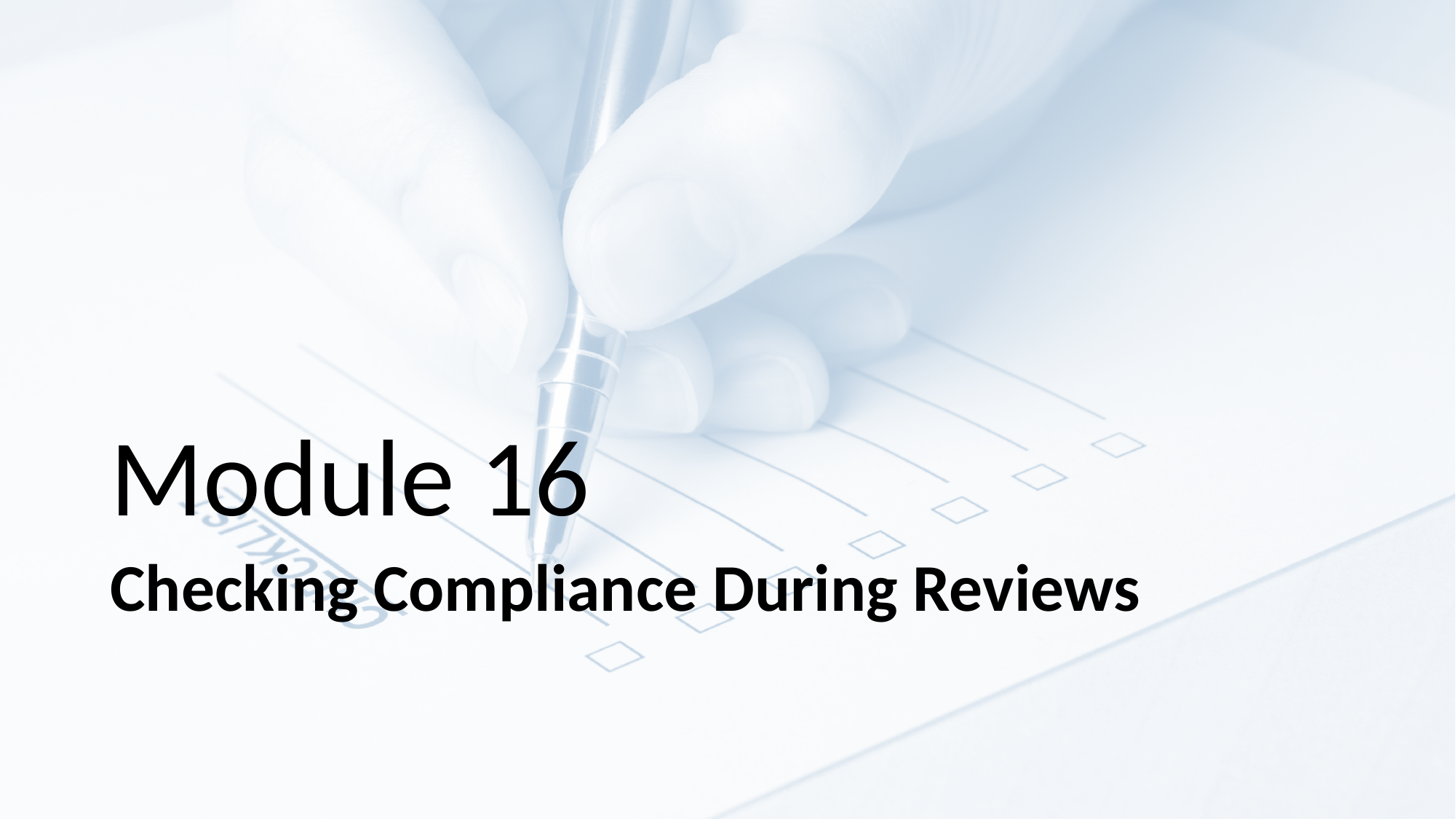

# Module 16
Checking Compliance During Reviews